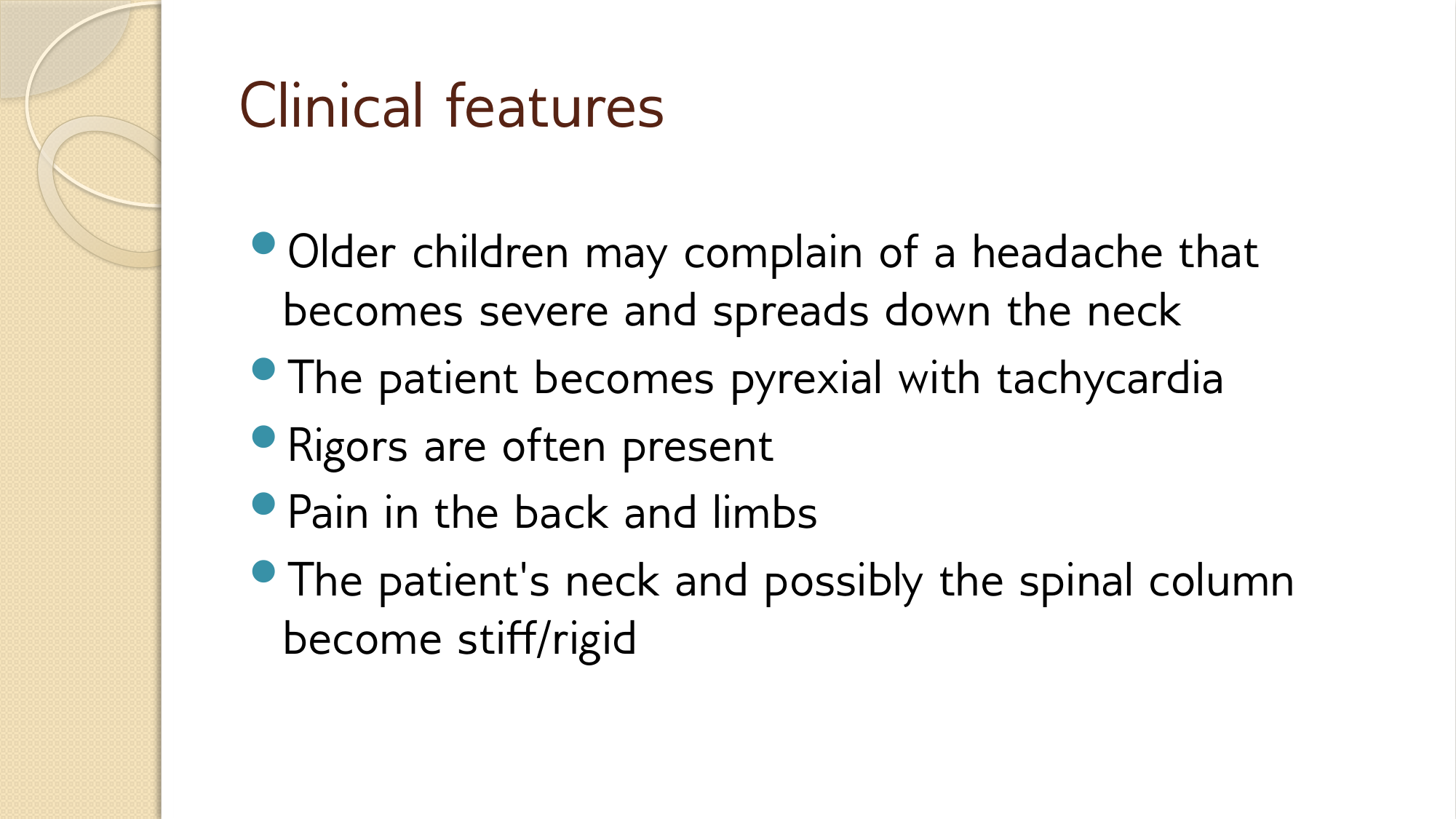

# Clinical features

Older children may complain of a headache that becomes severe and spreads down the neck
The patient becomes pyrexial with tachycardia
Rigors are often present
Pain in the back and limbs
The patient's neck and possibly the spinal column become stiff/rigid